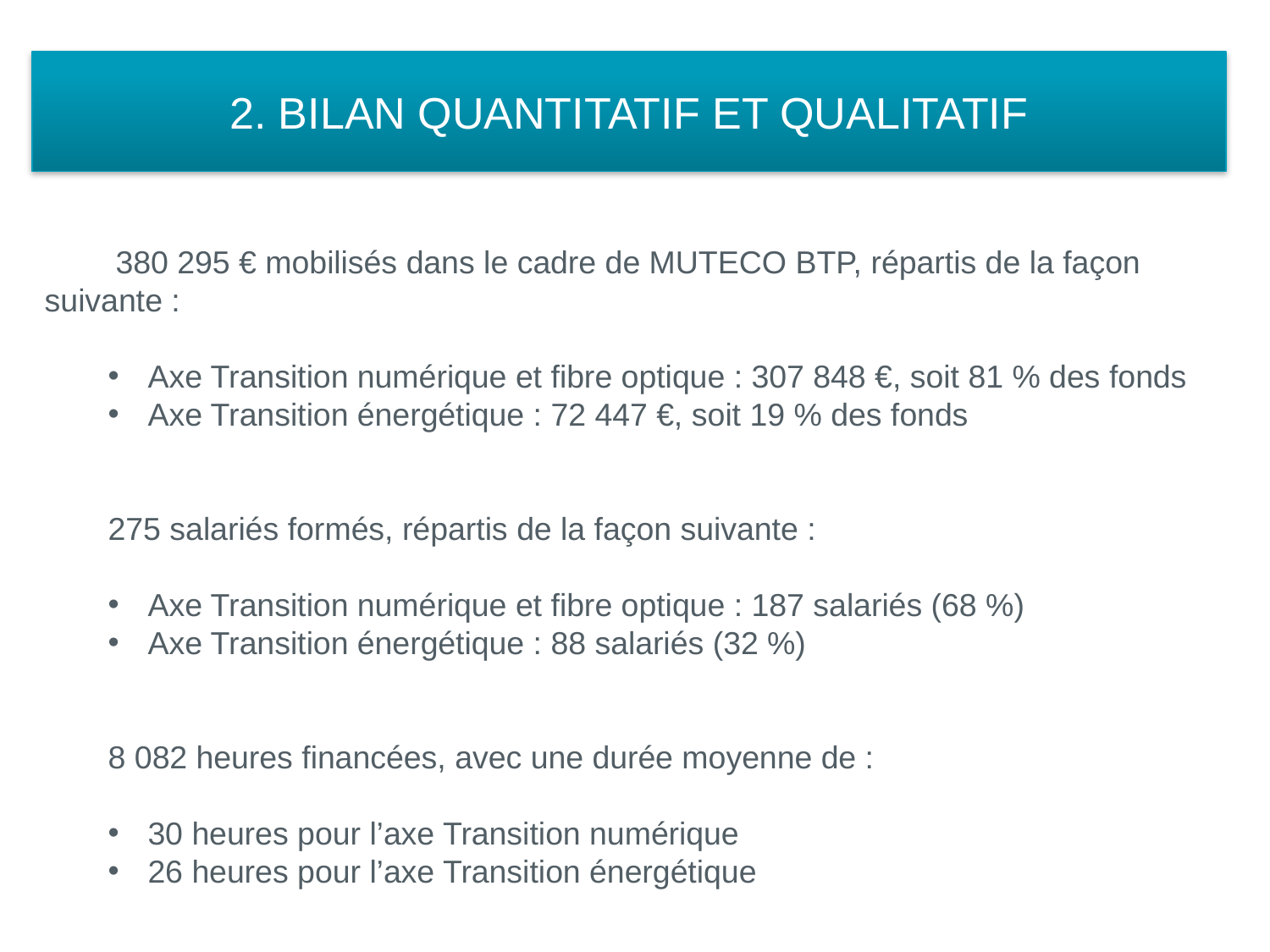

# Objectif du projet
2. BILAN QUANTITATIF ET QUALITATIF
        380 295 € mobilisés dans le cadre de MUTECO BTP, répartis de la façon suivante :

Axe Transition numérique et fibre optique : 307 848 €, soit 81 % des fonds
Axe Transition énergétique : 72 447 €, soit 19 % des fonds

275 salariés formés, répartis de la façon suivante :

Axe Transition numérique et fibre optique : 187 salariés (68 %)
Axe Transition énergétique : 88 salariés (32 %)

8 082 heures financées, avec une durée moyenne de :

30 heures pour l’axe Transition numérique
26 heures pour l’axe Transition énergétique